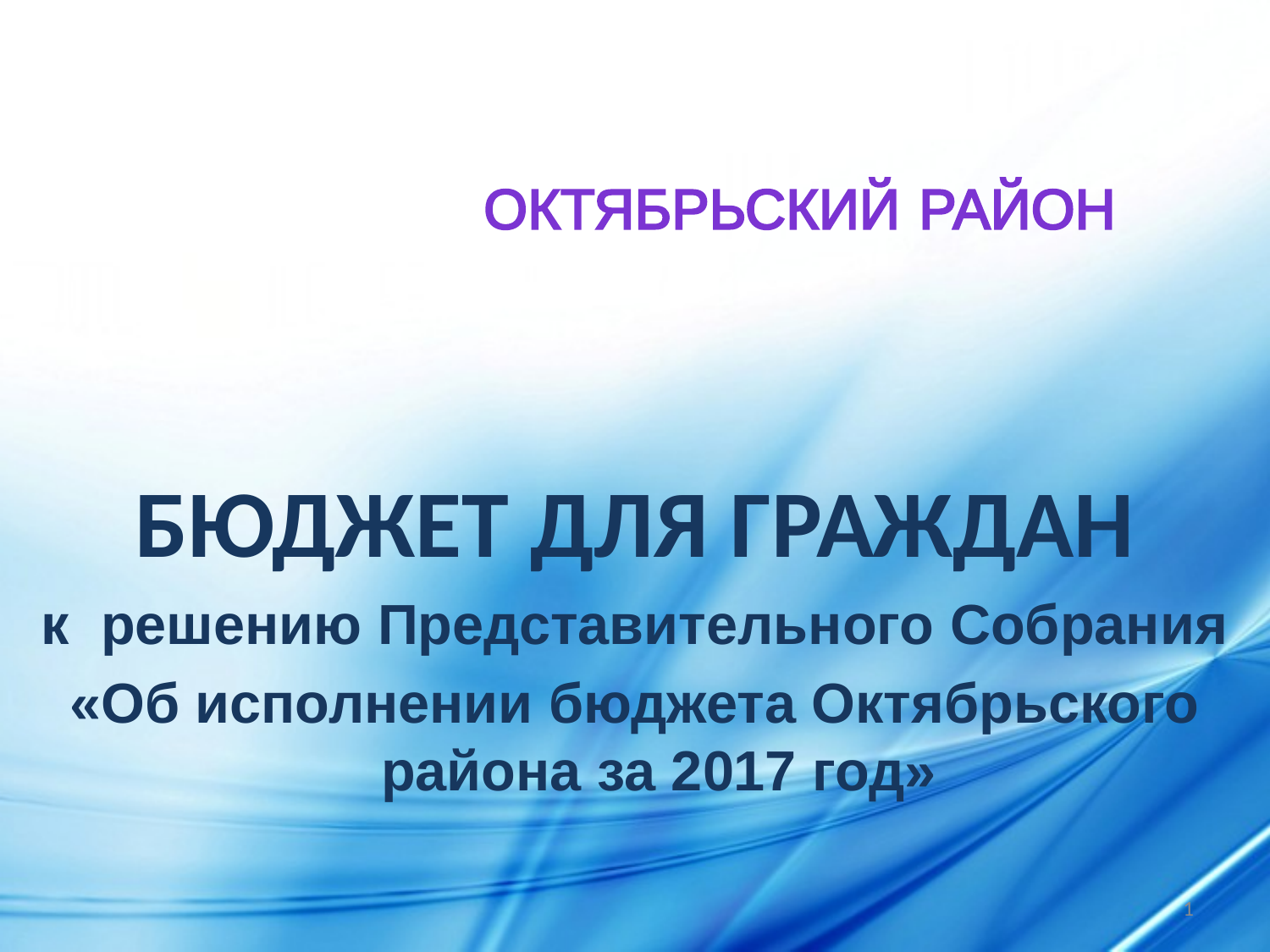

ОКТЯБРЬСКИЙ район
БЮДЖЕТ ДЛЯ ГРАЖДАН
к  решению Представительного Собрания
«Об исполнении бюджета Октябрьского района за 2017 год»

1